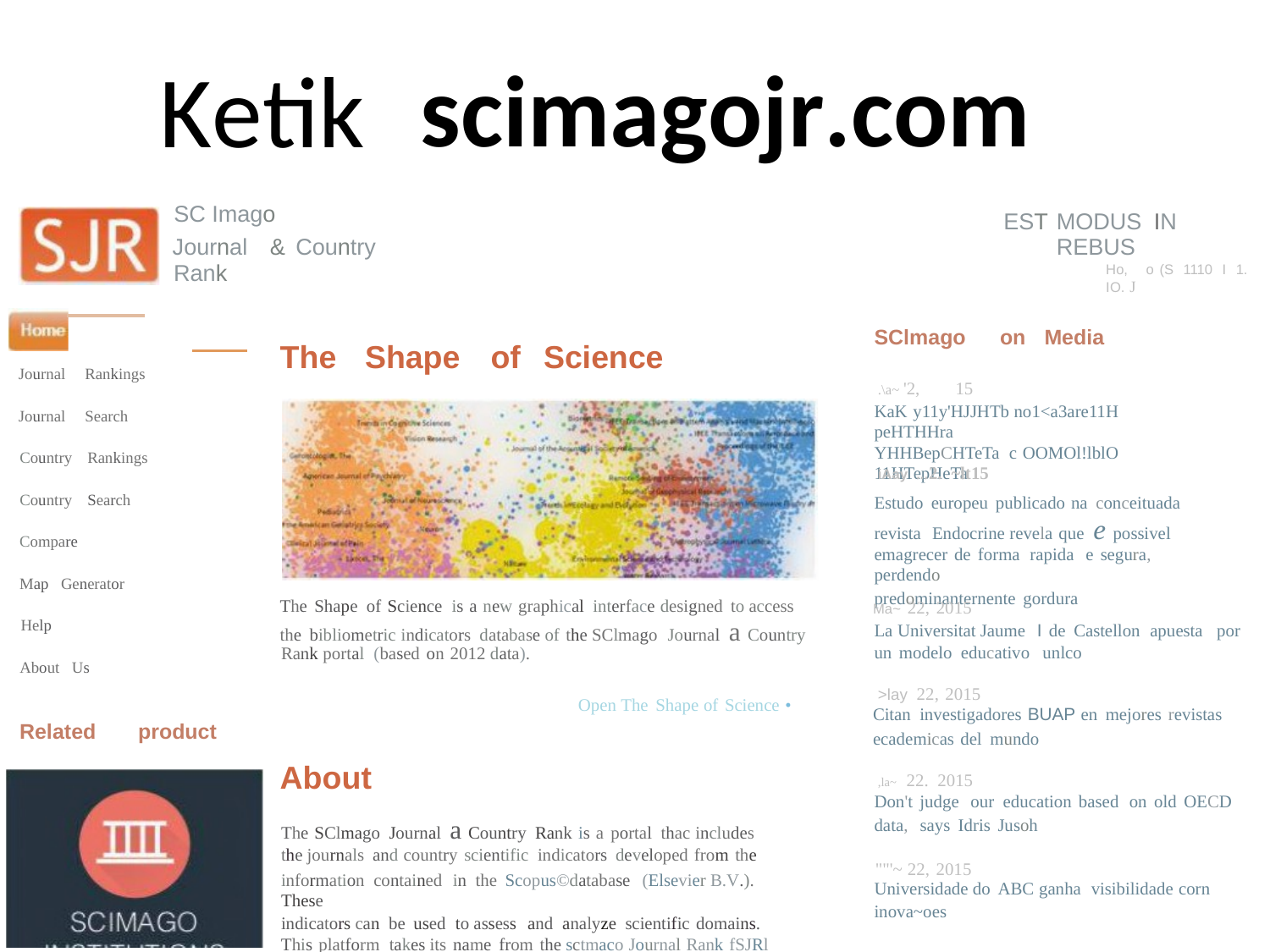

Ketik
SC Imago
scimagojr.com

EST
MODUS IN  REBUS
Ho,    o (S  1110  I  1. IO. J
Journal
Rank
& Country

SClmago
on   Media

The
Shape
of
Science

Journal
Rankings
.\a~ '2,
15

KaK y11y'HJJHTb no1<a3are11H  peHTHHra
YHHBepCHTeTa  c OOMOl!lblO 11HTepHeTa
Journal
Search
Country
Rankings
iAay  ...2.  ~lt15
Estudo europeu publicado na conceituada
revista  Endocrine revela que  e possivel
emagrecer de forma  rapida  e segura,  perdendo
predominanternente gordura
Country
Search
Compare
Map   Generator
The Shape of Science  is a new graphical  interface designed to access
the bibliometric indicators  database of the SClmago  Journal  a Country
Ma~ 22, 2015
La Universitat Jaume  I de Castellon  apuesta   por
un modelo educativo  unlco
Help
Rank portal  (based
on 2012 data).
About   Us
>lay  22, 2015
Citan investigadores BUAP en mejores revistas
ecademicas del mundo
Open The Shape of Science •
Related
product
About
The SClmago  Journal  a Country  Rank is a portal  thac includes  the journals and country scientific  indicators developed from the
information  contained  in  the Scopus©database  (Elsevier B.V.).   These
indicators can  be used  to assess  and  analyze  scientific domains.

,la~   22.  2015
Don't judge  our education based  on old OECD
data,  says Idris Jusoh
""'~ 22, 2015
Universidade do ABC ganha  visibilidade corn
inova~oes
This platform  takes its name from the sctmaco Journal Rank fSJRl